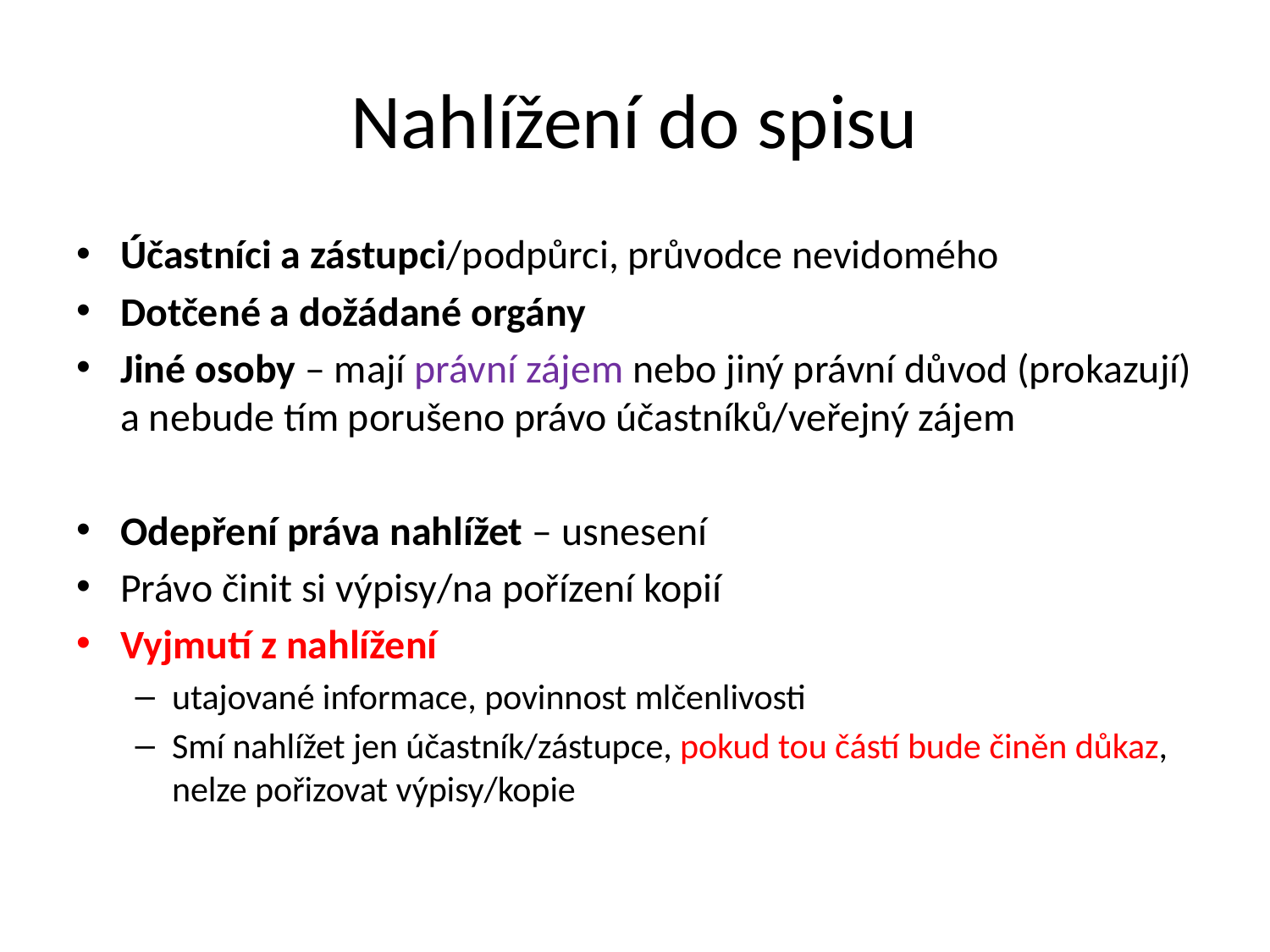

# Nahlížení do spisu
Účastníci a zástupci/podpůrci, průvodce nevidomého
Dotčené a dožádané orgány
Jiné osoby – mají právní zájem nebo jiný právní důvod (prokazují) a nebude tím porušeno právo účastníků/veřejný zájem

Odepření práva nahlížet – usnesení
Právo činit si výpisy/na pořízení kopií
Vyjmutí z nahlížení
utajované informace, povinnost mlčenlivosti
Smí nahlížet jen účastník/zástupce, pokud tou částí bude činěn důkaz, nelze pořizovat výpisy/kopie